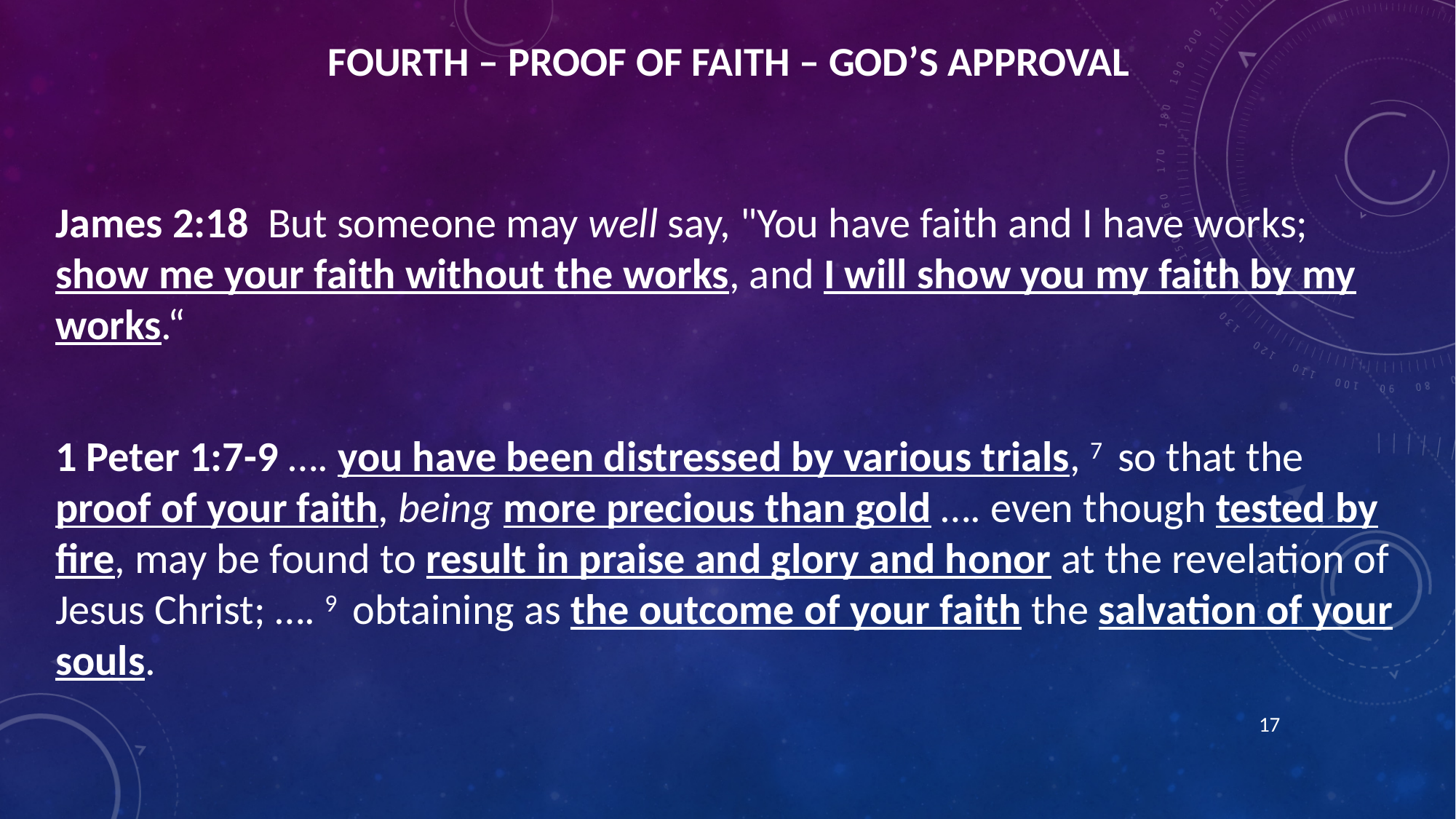

# Fourth – Proof of Faith – God’s Approval
James 2:18  But someone may well say, "You have faith and I have works; show me your faith without the works, and I will show you my faith by my works.“

1 Peter 1:7-9 …. you have been distressed by various trials, 7  so that the proof of your faith, being more precious than gold …. even though tested by fire, may be found to result in praise and glory and honor at the revelation of Jesus Christ; …. 9  obtaining as the outcome of your faith the salvation of your souls.
17